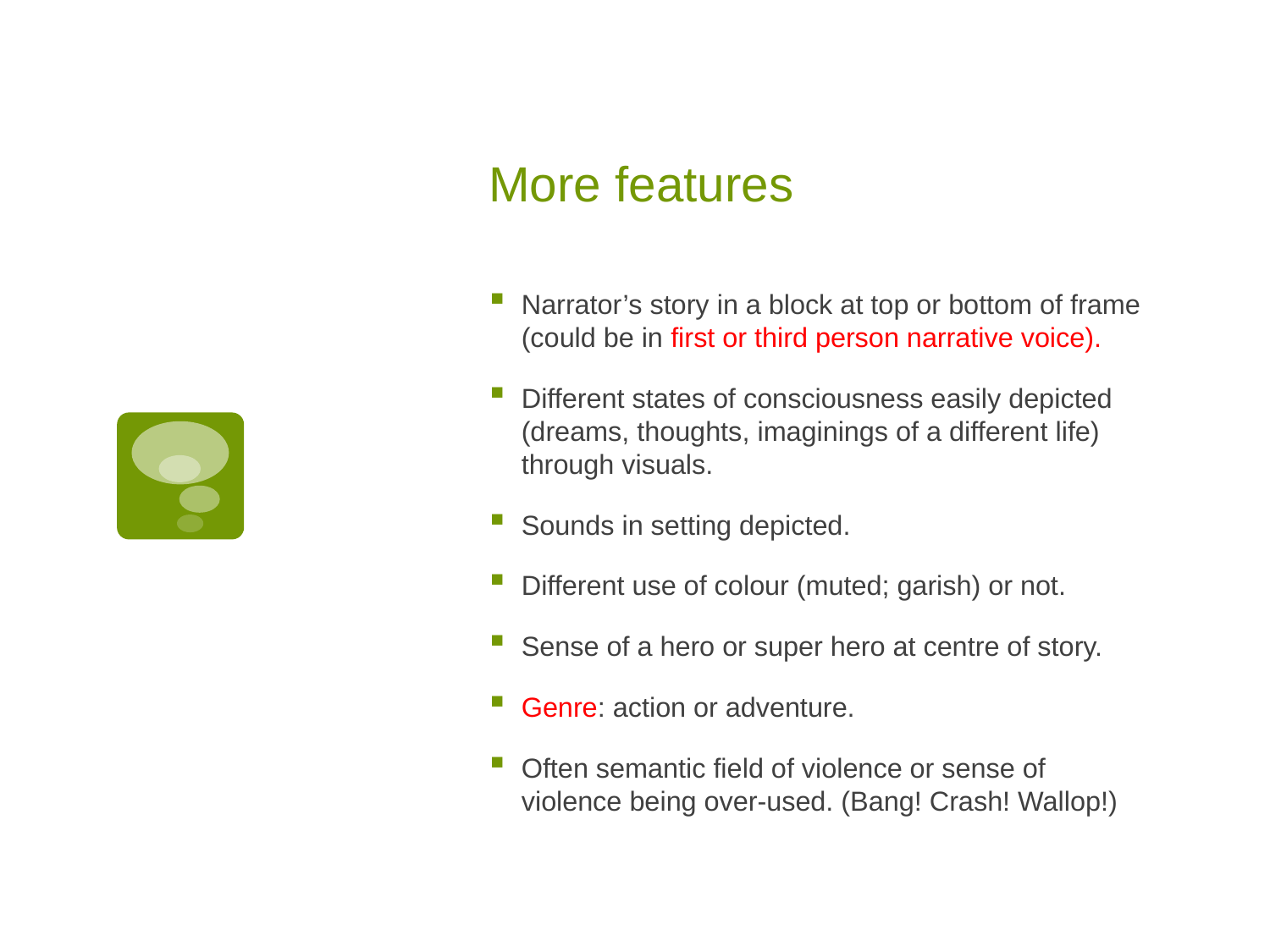

# More features
Narrator’s story in a block at top or bottom of frame (could be in first or third person narrative voice).
Different states of consciousness easily depicted (dreams, thoughts, imaginings of a different life) through visuals.
Sounds in setting depicted.
Different use of colour (muted; garish) or not.
Sense of a hero or super hero at centre of story.
Genre: action or adventure.
Often semantic field of violence or sense of violence being over-used. (Bang! Crash! Wallop!)